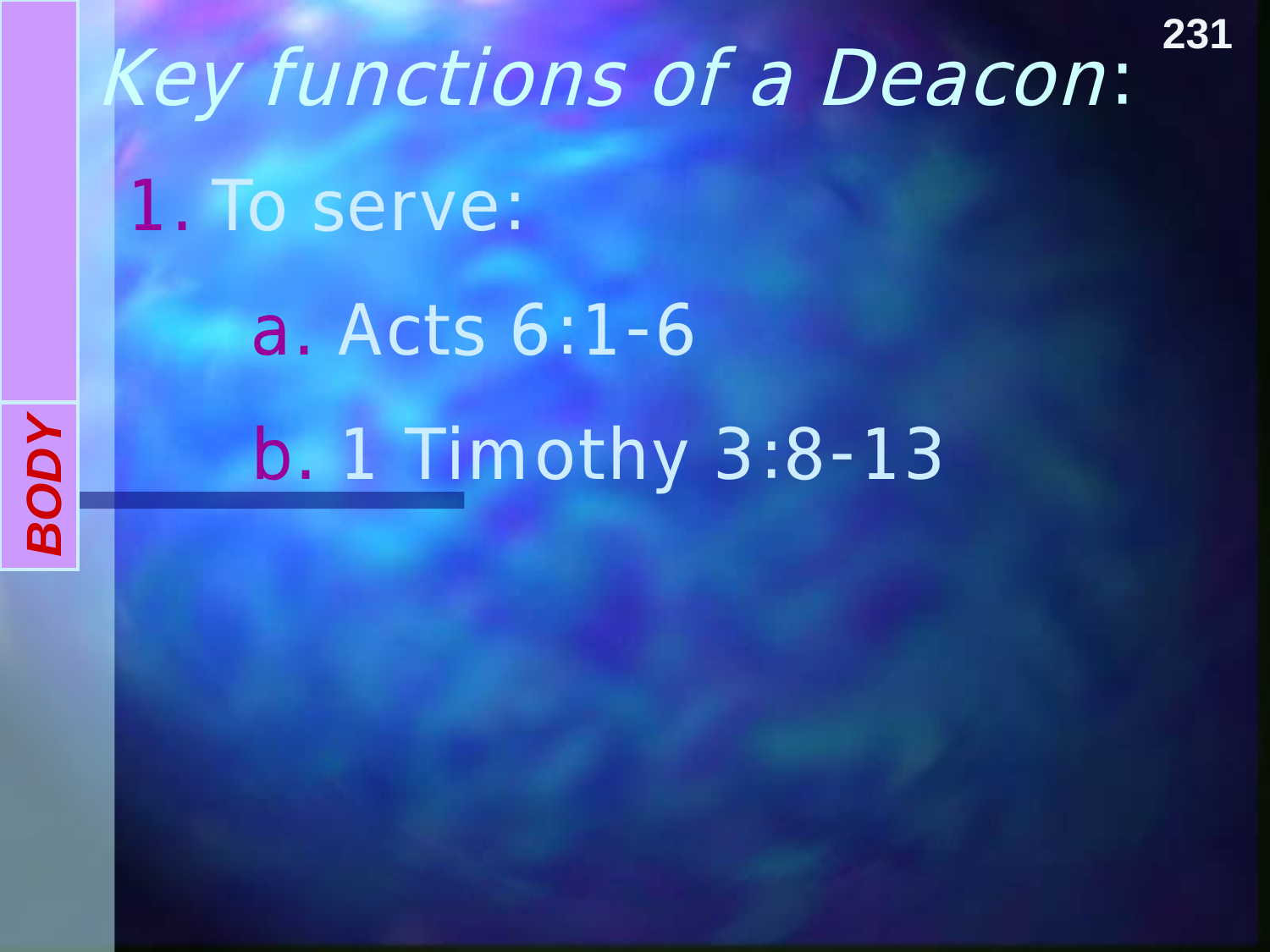

231
# Key functions of a Deacon:

To serve:
Acts 6:1-6
1 Timothy 3:8-13
INTRODUCTION
BODY